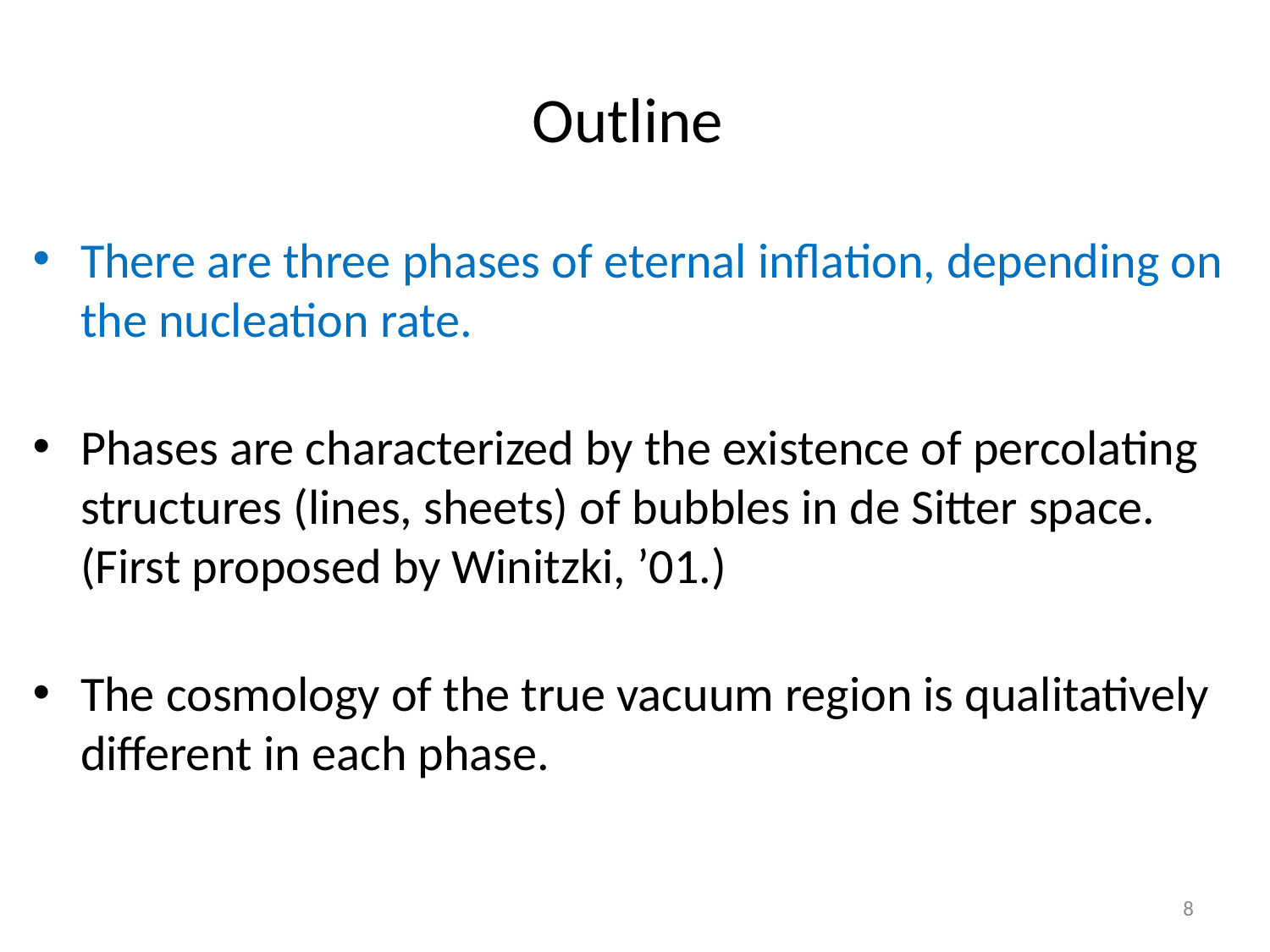

# Outline
There are three phases of eternal inflation, depending on the nucleation rate.
Phases are characterized by the existence of percolating structures (lines, sheets) of bubbles in de Sitter space. (First proposed by Winitzki, ’01.)
The cosmology of the true vacuum region is qualitatively different in each phase.
8